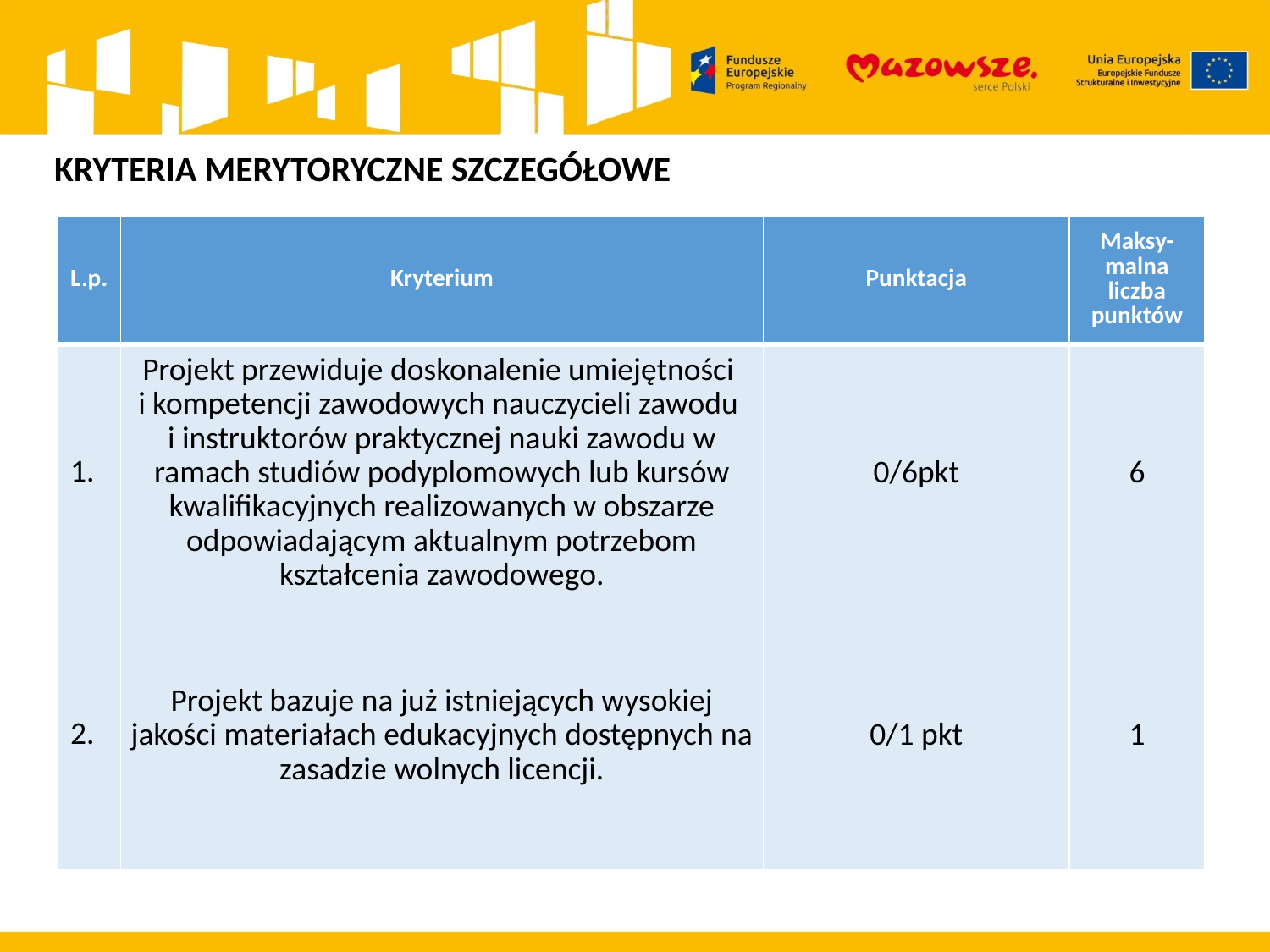

KRYTERIA MERYTORYCZNE SZCZEGÓŁOWE
| L.p. | Kryterium | Punktacja | Maksy-malna liczba punktów |
| --- | --- | --- | --- |
| 1. | Projekt przewiduje doskonalenie umiejętności i kompetencji zawodowych nauczycieli zawodu i instruktorów praktycznej nauki zawodu w ramach studiów podyplomowych lub kursów kwalifikacyjnych realizowanych w obszarze odpowiadającym aktualnym potrzebom kształcenia zawodowego. | 0/6pkt | 6 |
| 2. | Projekt bazuje na już istniejących wysokiej jakości materiałach edukacyjnych dostępnych na zasadzie wolnych licencji. | 0/1 pkt | 1 |